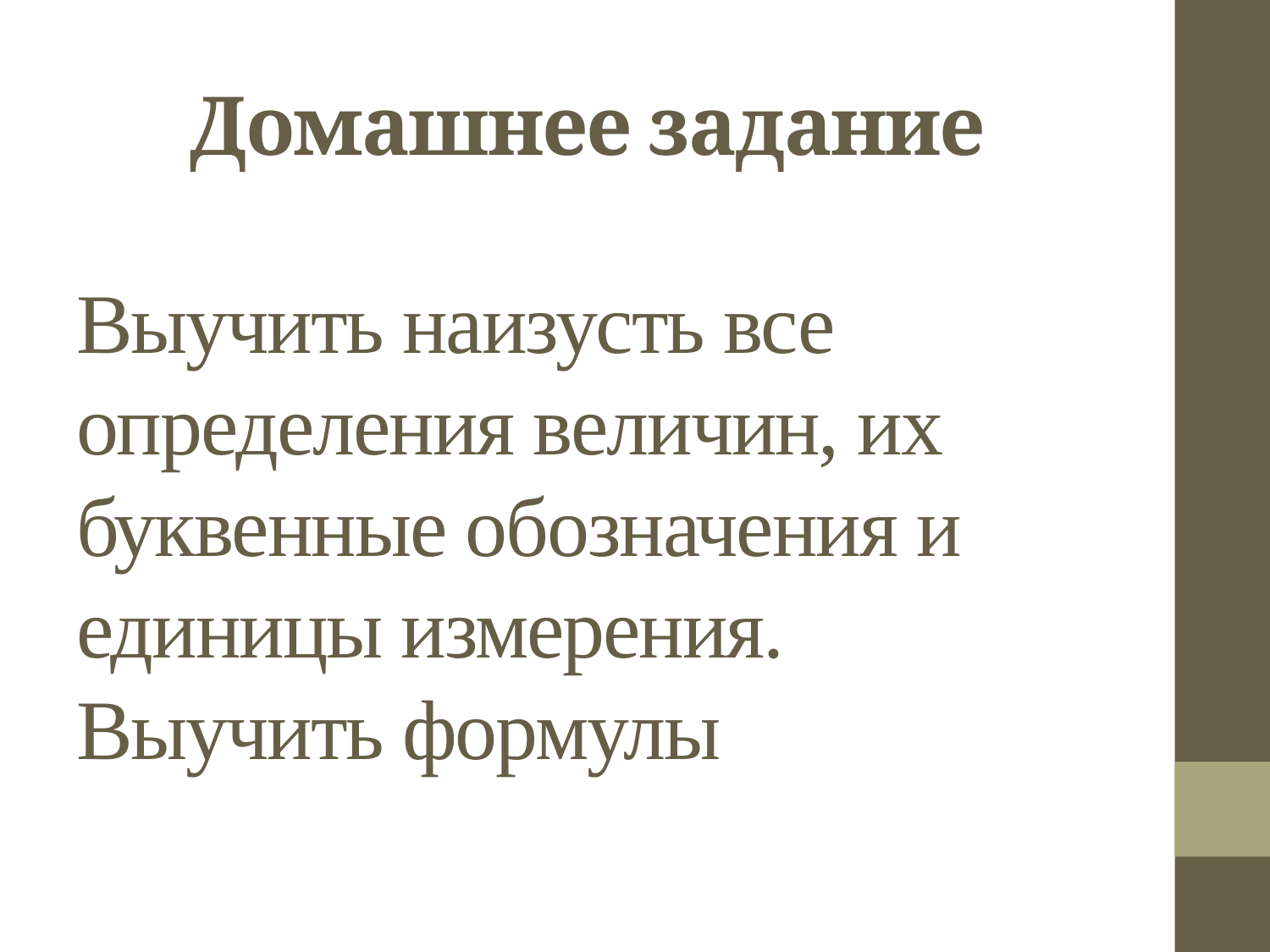

# Домашнее задание Выучить наизусть все определения величин, их буквенные обозначения и единицы измерения. Выучить формулы